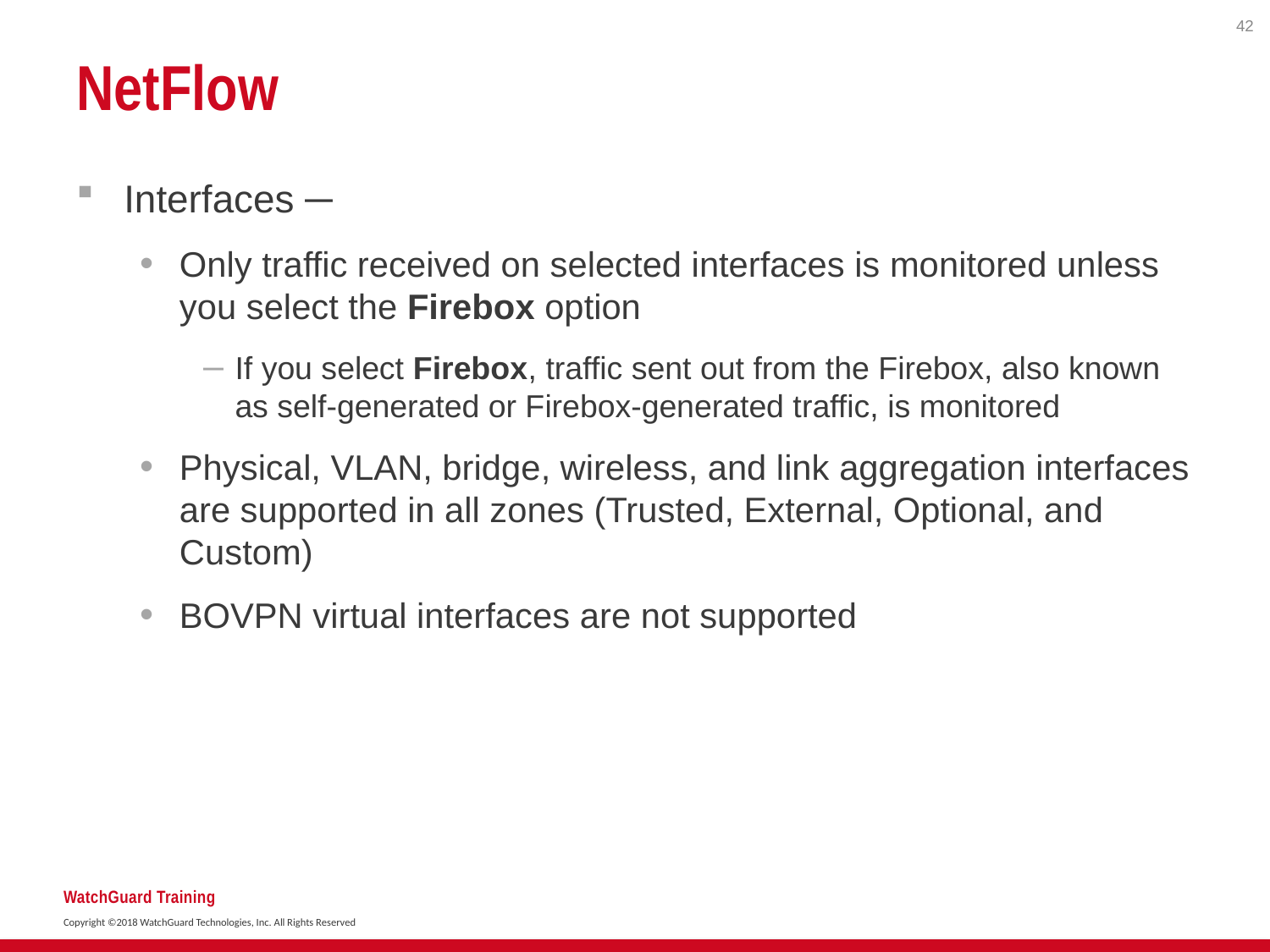

42
# NetFlow
Interfaces ─
Only traffic received on selected interfaces is monitored unless you select the Firebox option
If you select Firebox, traffic sent out from the Firebox, also known as self-generated or Firebox-generated traffic, is monitored
Physical, VLAN, bridge, wireless, and link aggregation interfaces are supported in all zones (Trusted, External, Optional, and Custom)
BOVPN virtual interfaces are not supported